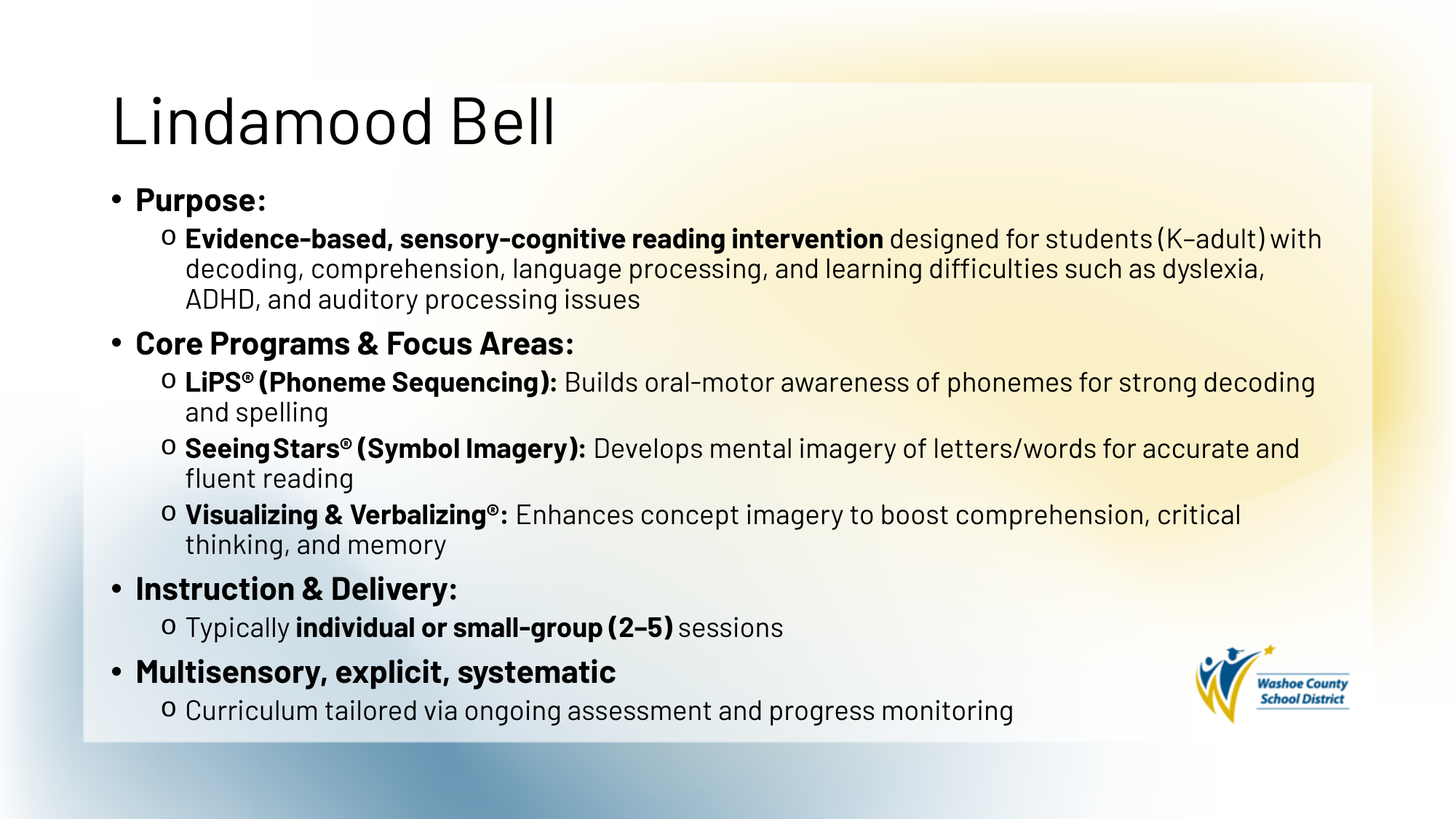

# Lindamood Bell
Purpose:
Evidence‑based, sensory‑cognitive reading intervention designed for students (K–adult) with decoding, comprehension, language processing, and learning difficulties such as dyslexia, ADHD, and auditory processing issues
Core Programs & Focus Areas:
LiPS® (Phoneme Sequencing): Builds oral‑motor awareness of phonemes for strong decoding and spelling
Seeing Stars® (Symbol Imagery): Develops mental imagery of letters/words for accurate and fluent reading
Visualizing & Verbalizing®: Enhances concept imagery to boost comprehension, critical thinking, and memory
Instruction & Delivery:
Typically individual or small‑group (2–5) sessions
Multisensory, explicit, systematic
Curriculum tailored via ongoing assessment and progress monitoring